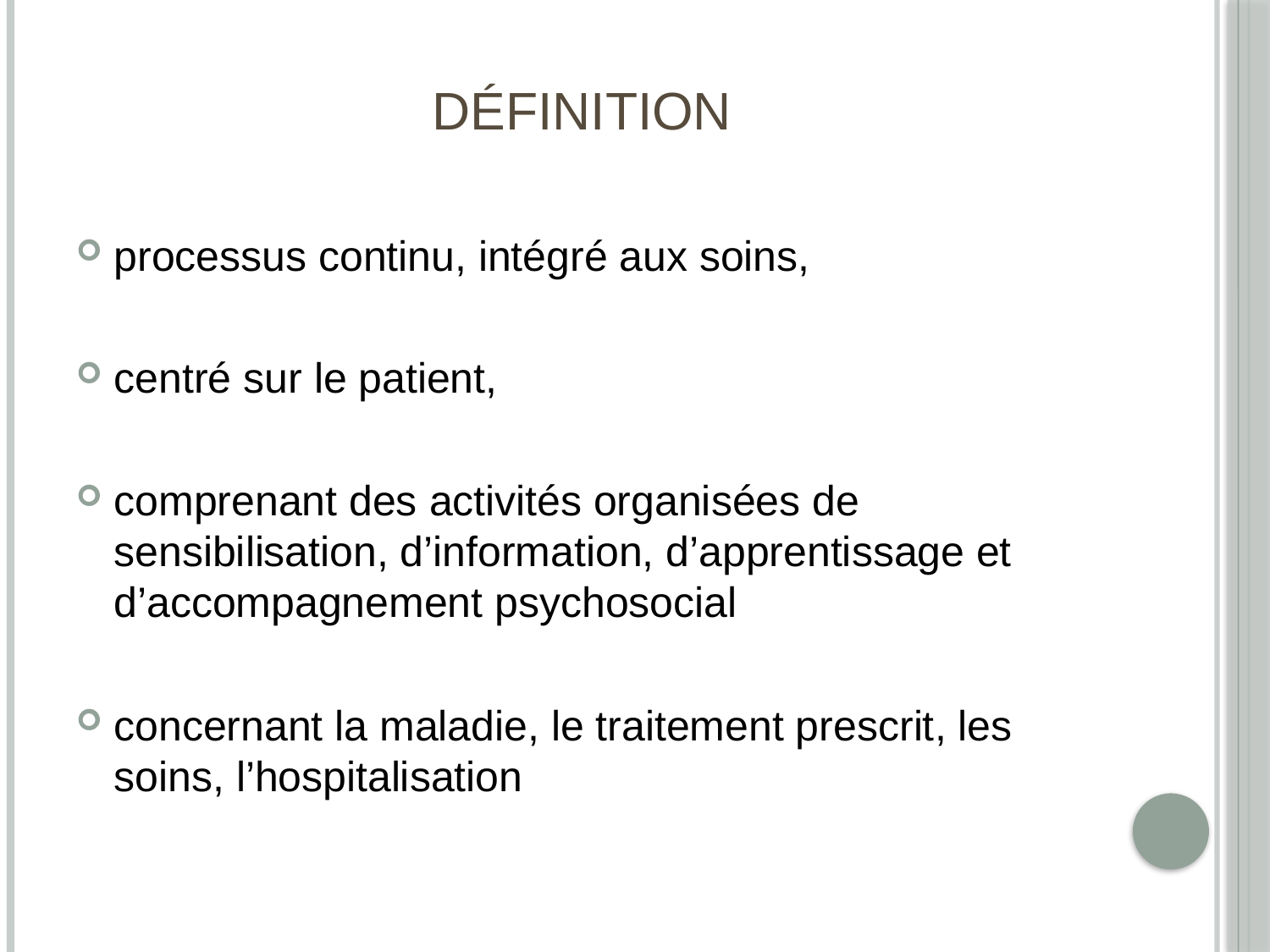

# définition
processus continu, intégré aux soins,

centré sur le patient,

comprenant des activités organisées de sensibilisation, d’information, d’apprentissage et d’accompagnement psychosocial

concernant la maladie, le traitement prescrit, les soins, l’hospitalisation